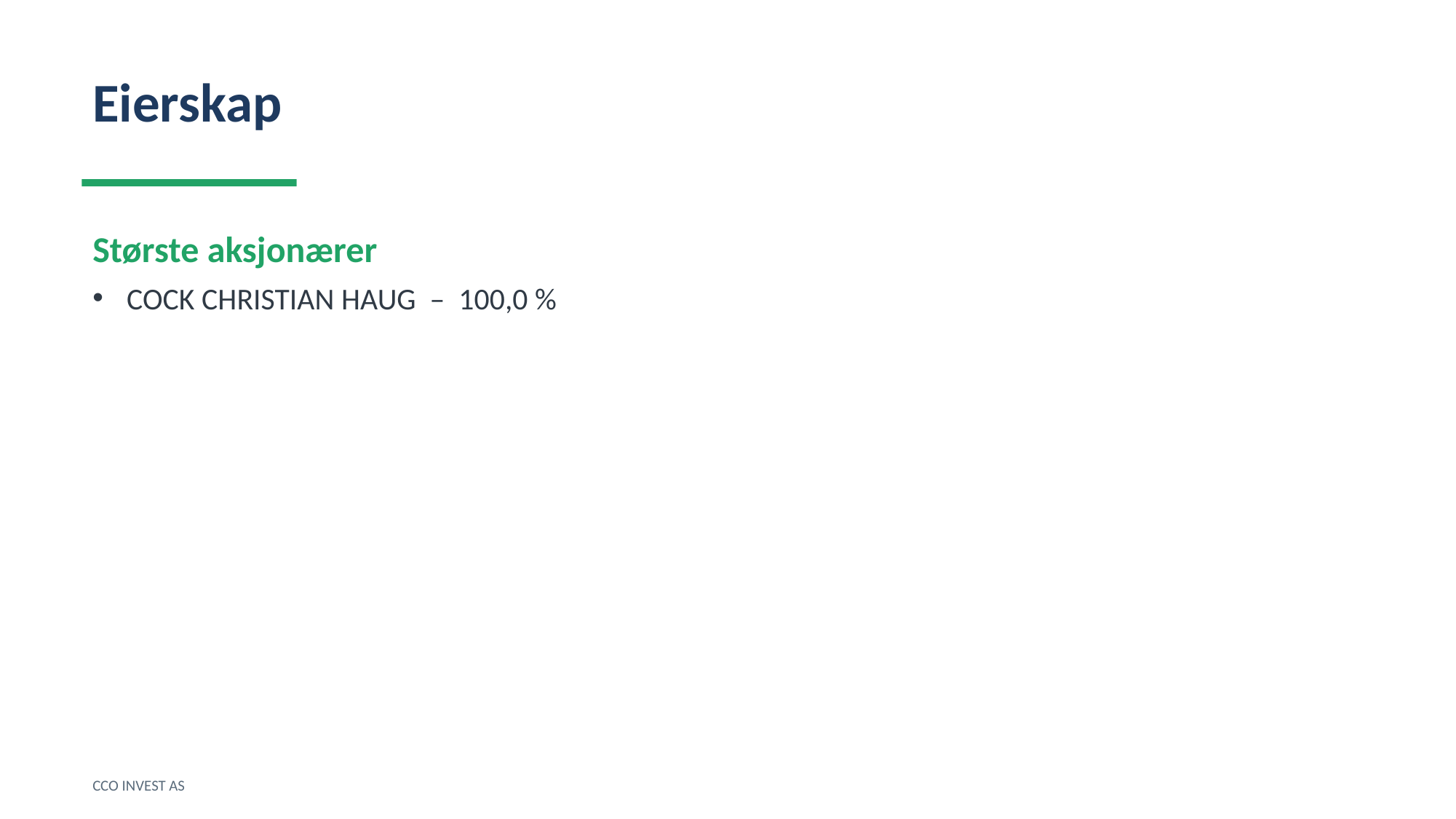

Eierskap

Største aksjonærer
COCK CHRISTIAN HAUG  –  100,0 %
CCO INVEST AS